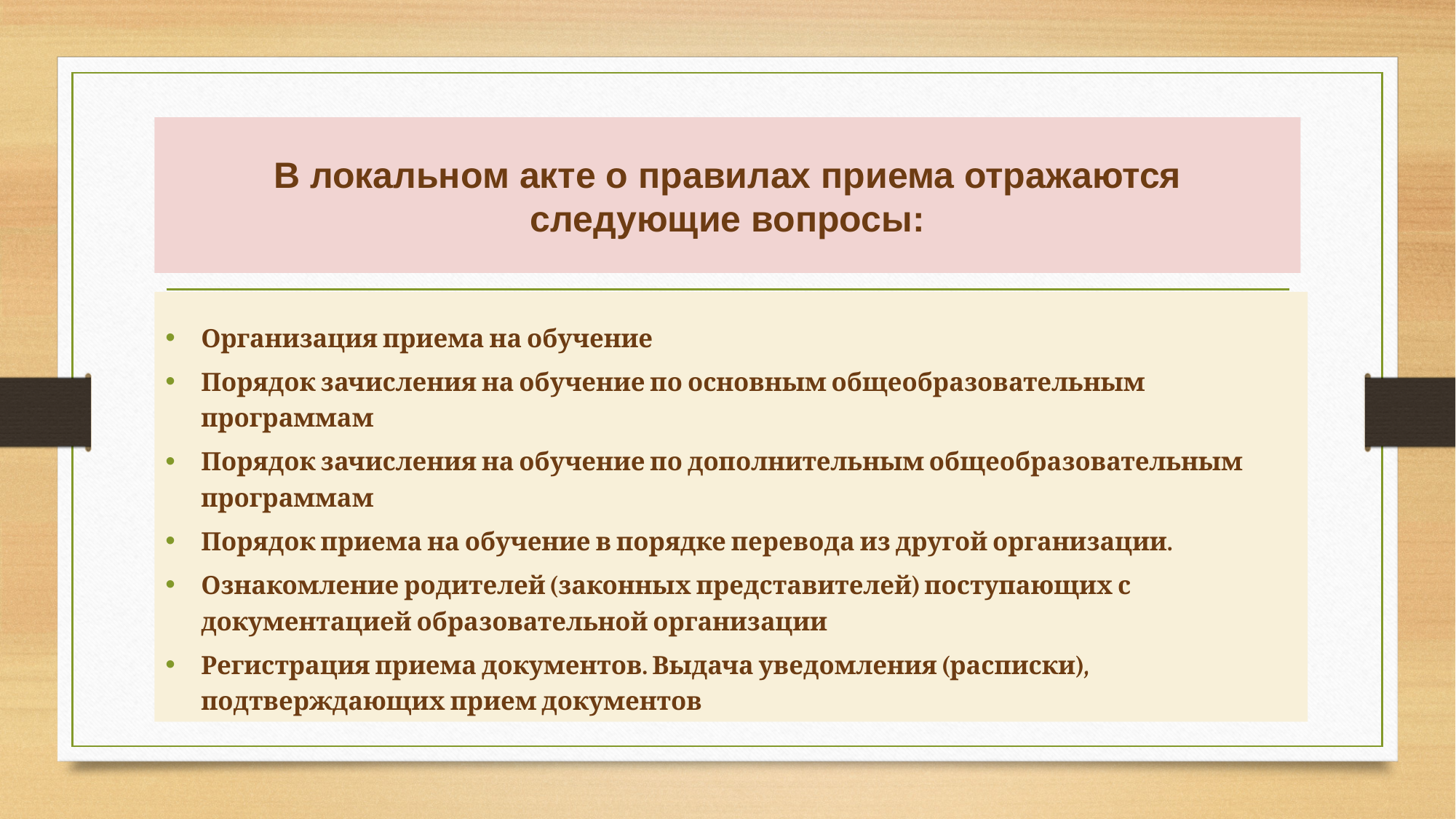

# В локальном акте о правилах приема отражаются следующие вопросы:

Организация приема на обучение
Порядок зачисления на обучение по основным общеобразовательным программам
Порядок зачисления на обучение по дополнительным общеобразовательным программам
Порядок приема на обучение в порядке перевода из другой организации.
Ознакомление родителей (законных представителей) поступающих с документацией образовательной организации
Регистрация приема документов. Выдача уведомления (расписки), подтверждающих прием документов